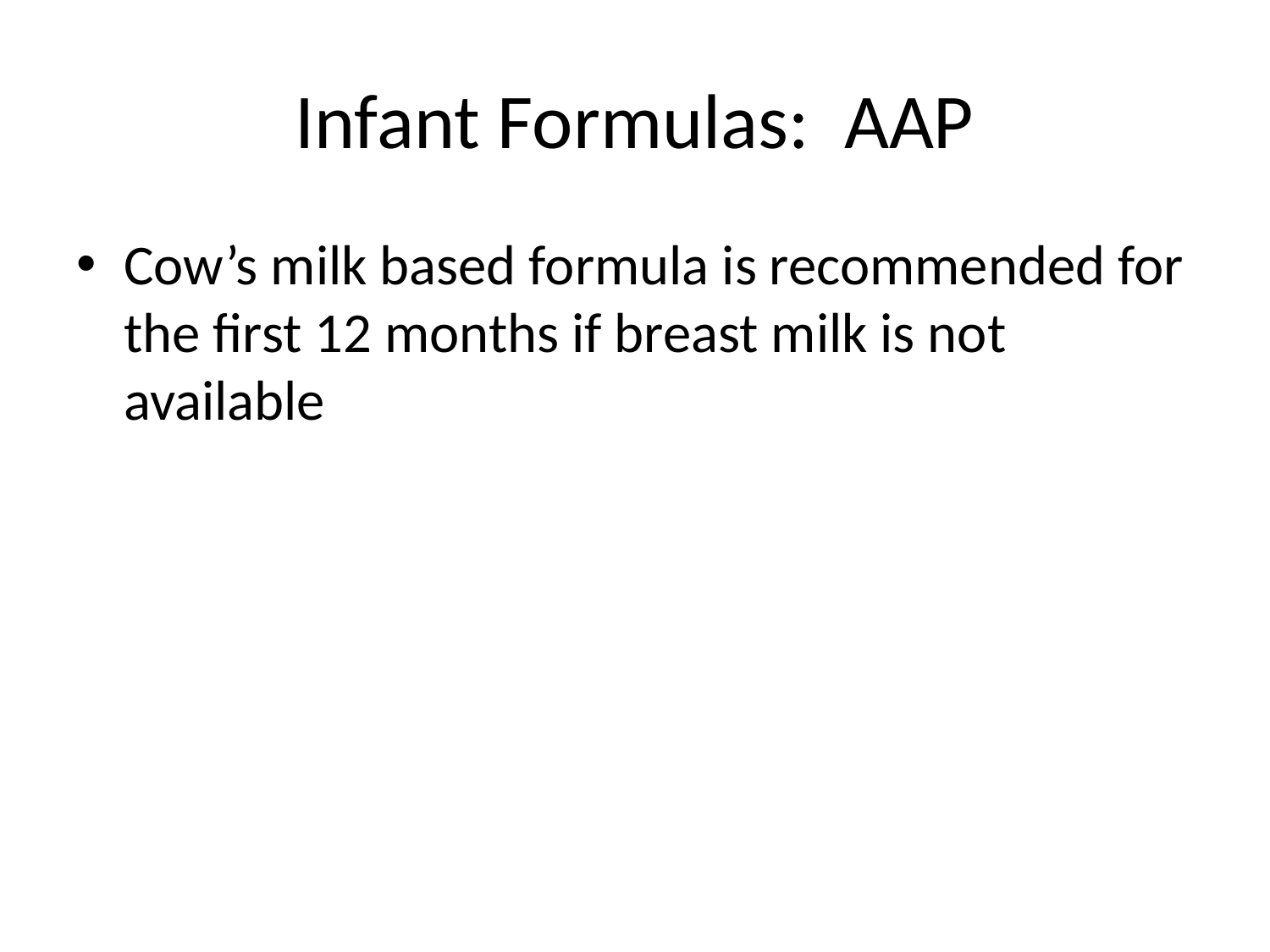

Infant Formulas:  AAP
Cow’s milk based formula is recommended for the first 12 months if breast milk is not available